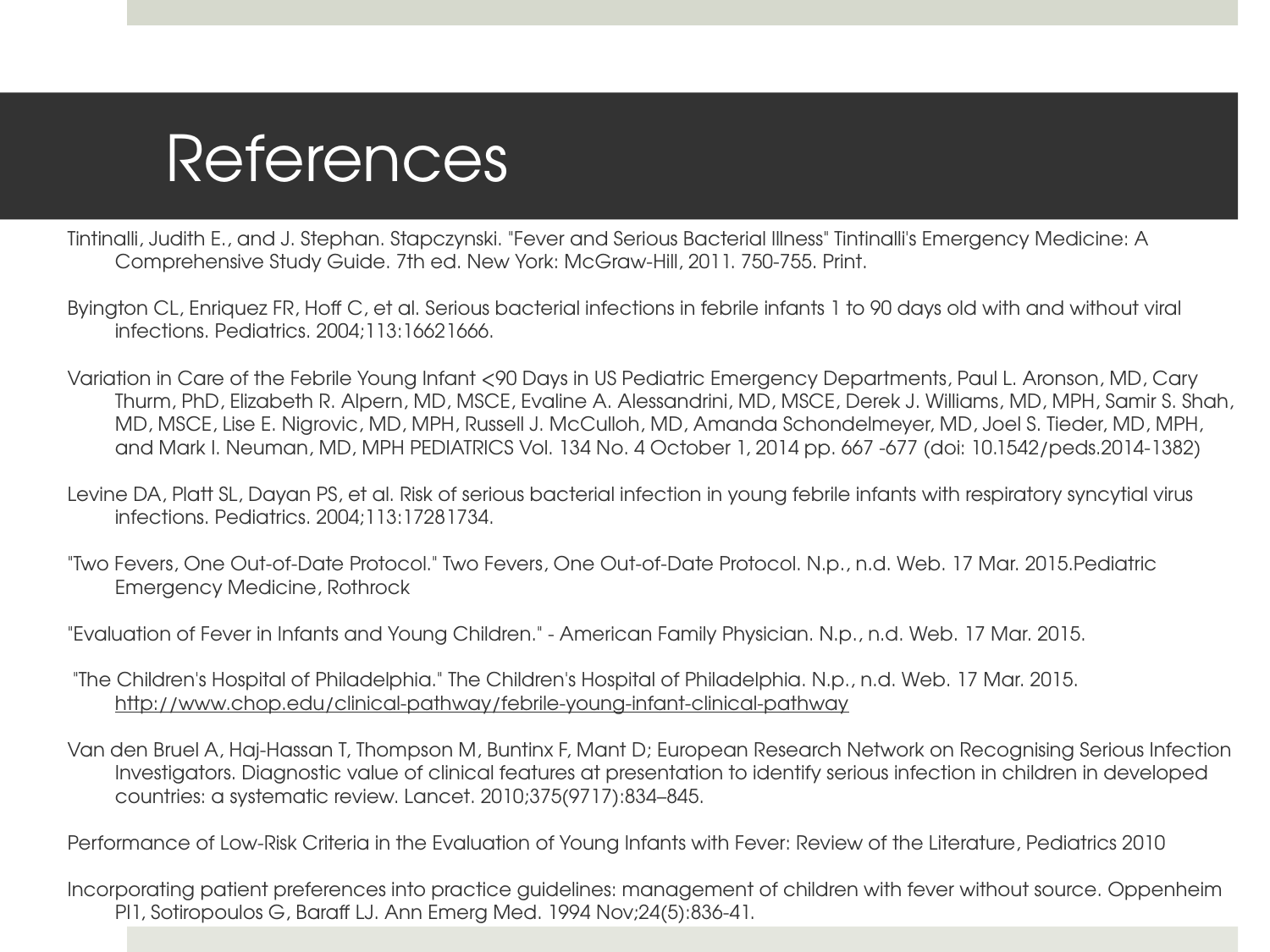

# References
Tintinalli, Judith E., and J. Stephan. Stapczynski. "Fever and Serious Bacterial Illness" Tintinalli's Emergency Medicine: A Comprehensive Study Guide. 7th ed. New York: McGraw-Hill, 2011. 750-755. Print.
Byington CL, Enriquez FR, Hoff C, et al. Serious bacterial infections in febrile infants 1 to 90 days old with and without viral infections. Pediatrics. 2004;113:1662­1666.
Variation in Care of the Febrile Young Infant <90 Days in US Pediatric Emergency Departments, Paul L. Aronson, MD, Cary Thurm, PhD, Elizabeth R. Alpern, MD, MSCE, Evaline A. Alessandrini, MD, MSCE, Derek J. Williams, MD, MPH, Samir S. Shah, MD, MSCE, Lise E. Nigrovic, MD, MPH, Russell J. McCulloh, MD, Amanda Schondelmeyer, MD, Joel S. Tieder, MD, MPH, and Mark I. Neuman, MD, MPH PEDIATRICS Vol. 134 No. 4 October 1, 2014 pp. 667 -677 (doi: 10.1542/peds.2014-1382)
Levine DA, Platt SL, Dayan PS, et al. Risk of serious bacterial infection in young febrile infants with respiratory syncytial virus infections. Pediatrics. 2004;113:1728­1734.
"Two Fevers, One Out-of-Date Protocol." Two Fevers, One Out-of-Date Protocol. N.p., n.d. Web. 17 Mar. 2015.Pediatric Emergency Medicine, Rothrock
"Evaluation of Fever in Infants and Young Children." - American Family Physician. N.p., n.d. Web. 17 Mar. 2015.
 "The Children's Hospital of Philadelphia." The Children's Hospital of Philadelphia. N.p., n.d. Web. 17 Mar. 2015.
http://www.chop.edu/clinical-pathway/febrile-young-infant-clinical-pathway
Van den Bruel A, Haj-Hassan T, Thompson M, Buntinx F, Mant D; European Research Network on Recognising Serious Infection Investigators. Diagnostic value of clinical features at presentation to identify serious infection in children in developed countries: a systematic review. Lancet. 2010;375(9717):834–845.
Performance of Low-Risk Criteria in the Evaluation of Young Infants with Fever: Review of the Literature, Pediatrics 2010
Incorporating patient preferences into practice guidelines: management of children with fever without source. Oppenheim PI1, Sotiropoulos G, Baraff LJ. Ann Emerg Med. 1994 Nov;24(5):836-41.